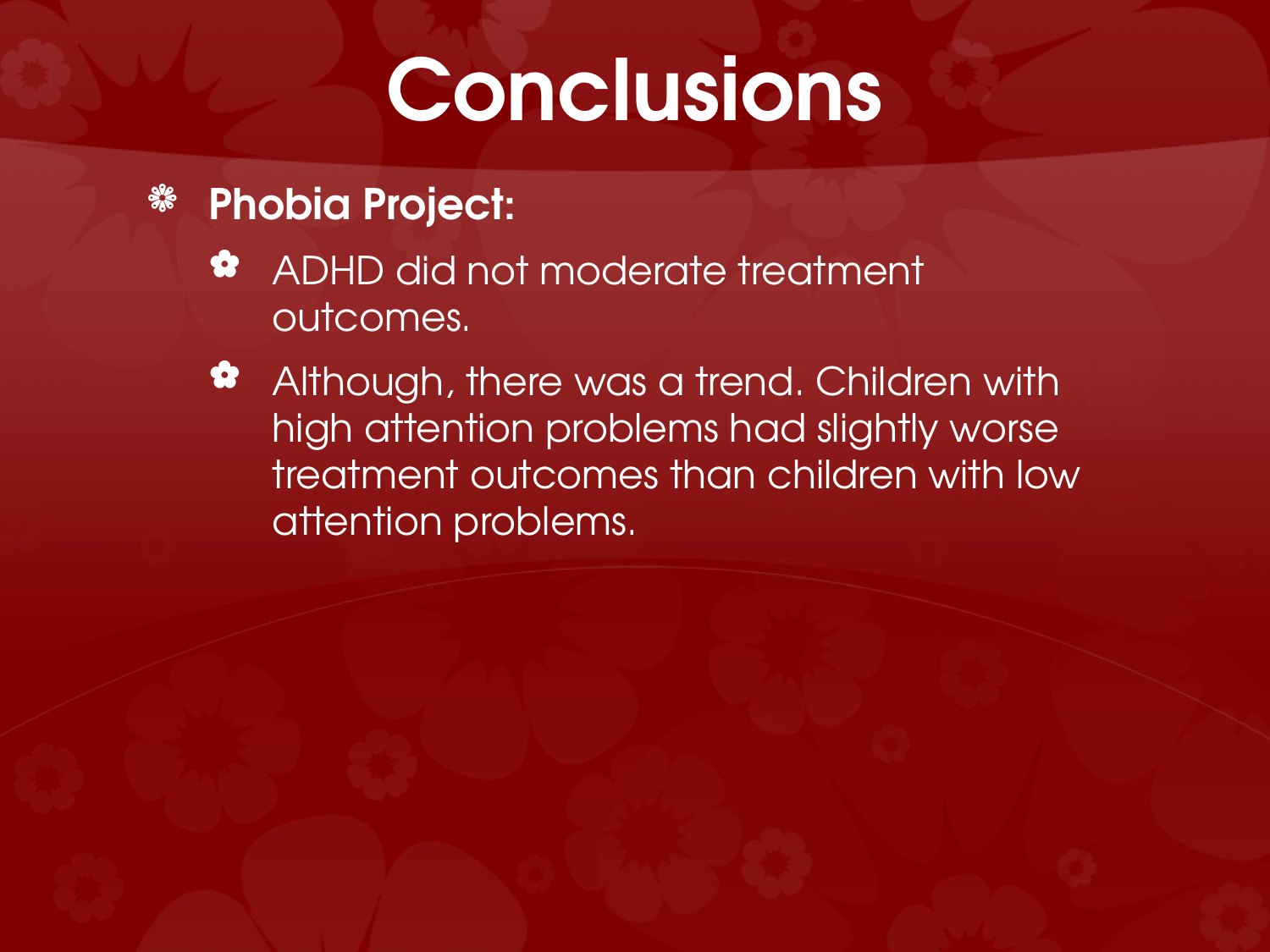

# Conclusions
Phobia Project:
ADHD did not moderate treatment outcomes.
Although, there was a trend. Children with high attention problems had slightly worse treatment outcomes than children with low attention problems.